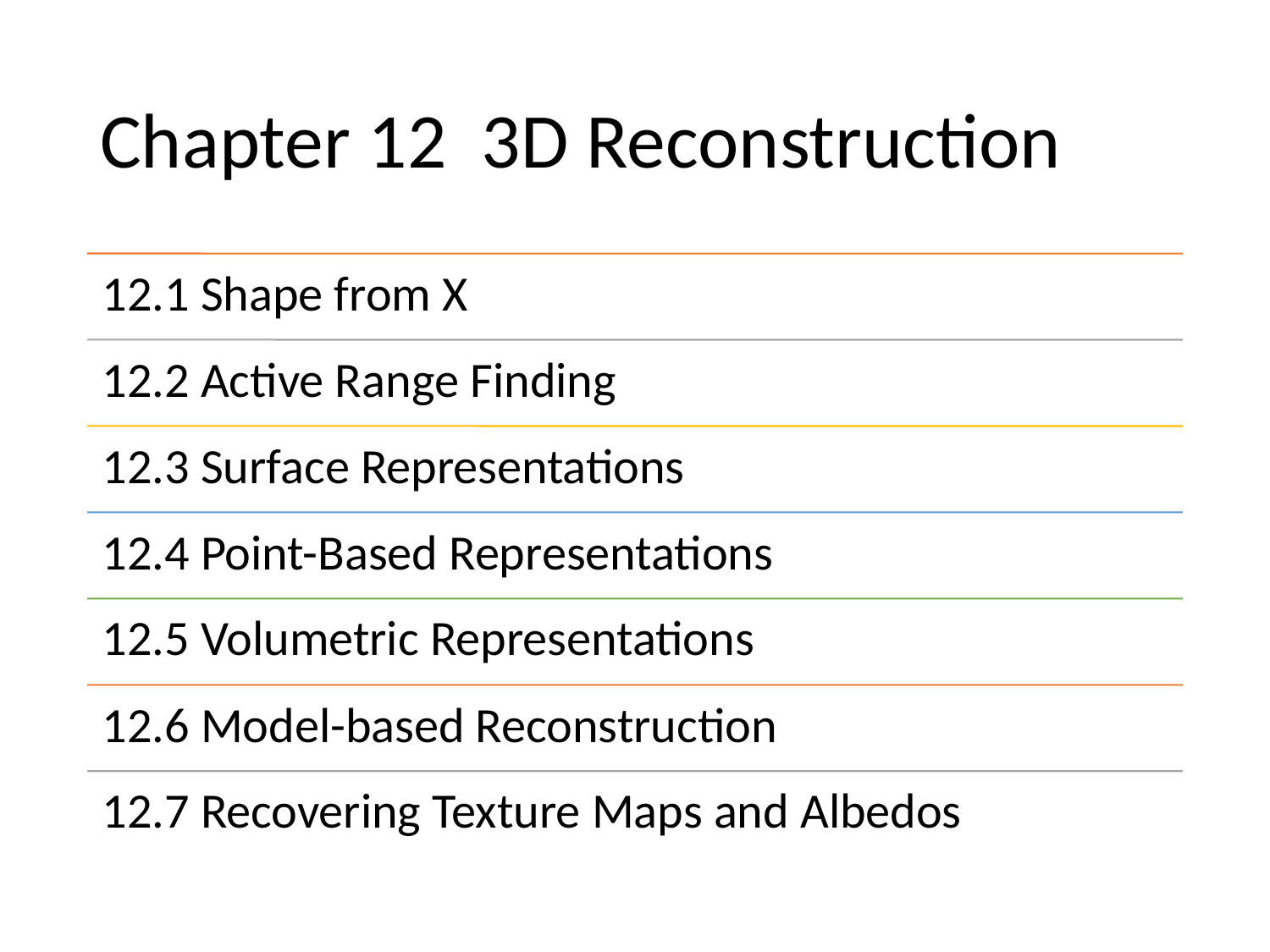

# Chapter 12  3D Reconstruction
12.1 Shape from X
12.2 Active Range Finding
12.3 Surface Representations
12.4 Point-Based Representations
12.5 Volumetric Representations
12.6 Model-based Reconstruction
12.7 Recovering Texture Maps and Albedos